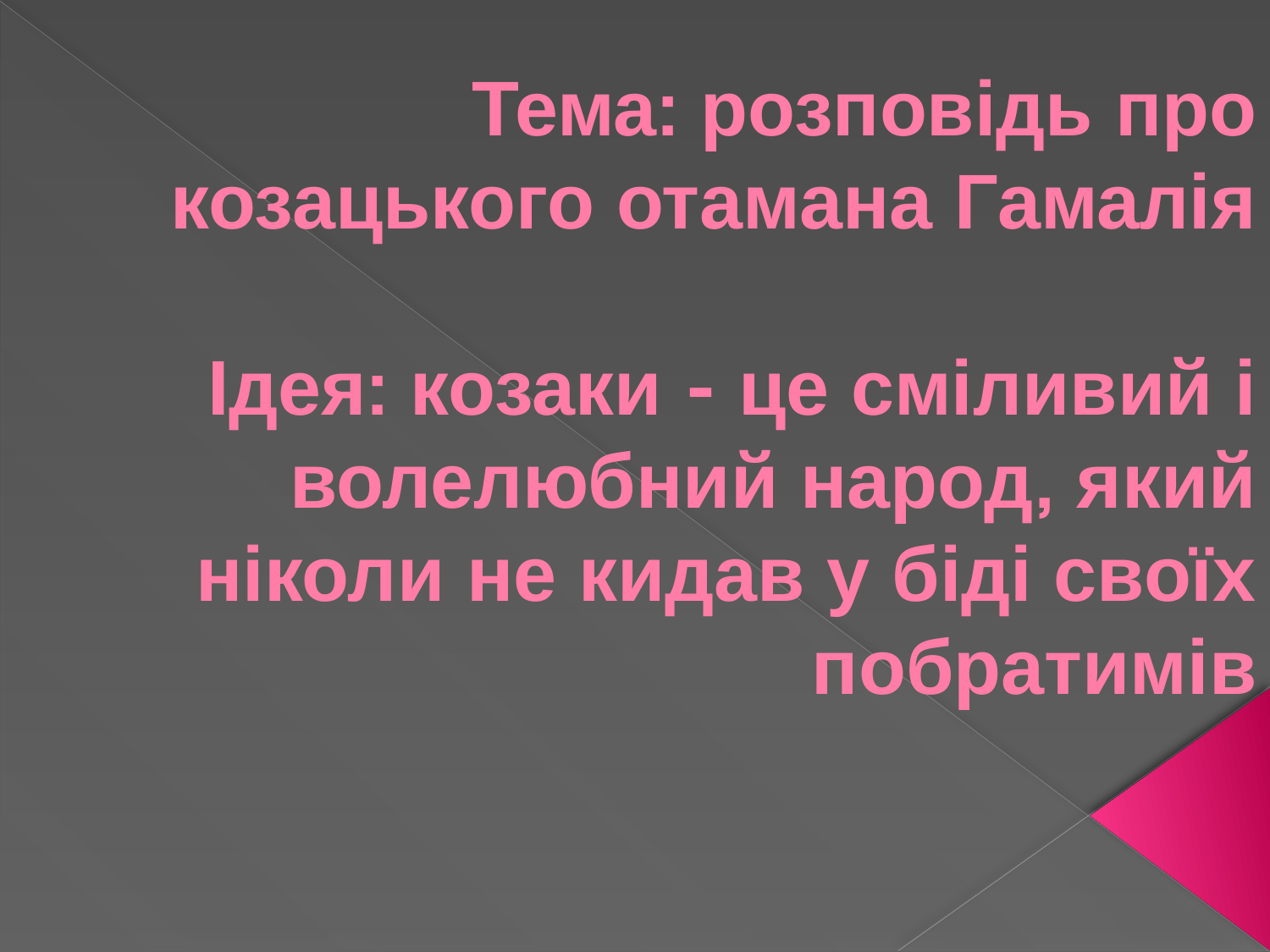

# Тема: розповідь про козацького отамана Гамалія Ідея: козаки - це сміливий і волелюбний народ, який ніколи не кидав у біді своїх побратимів